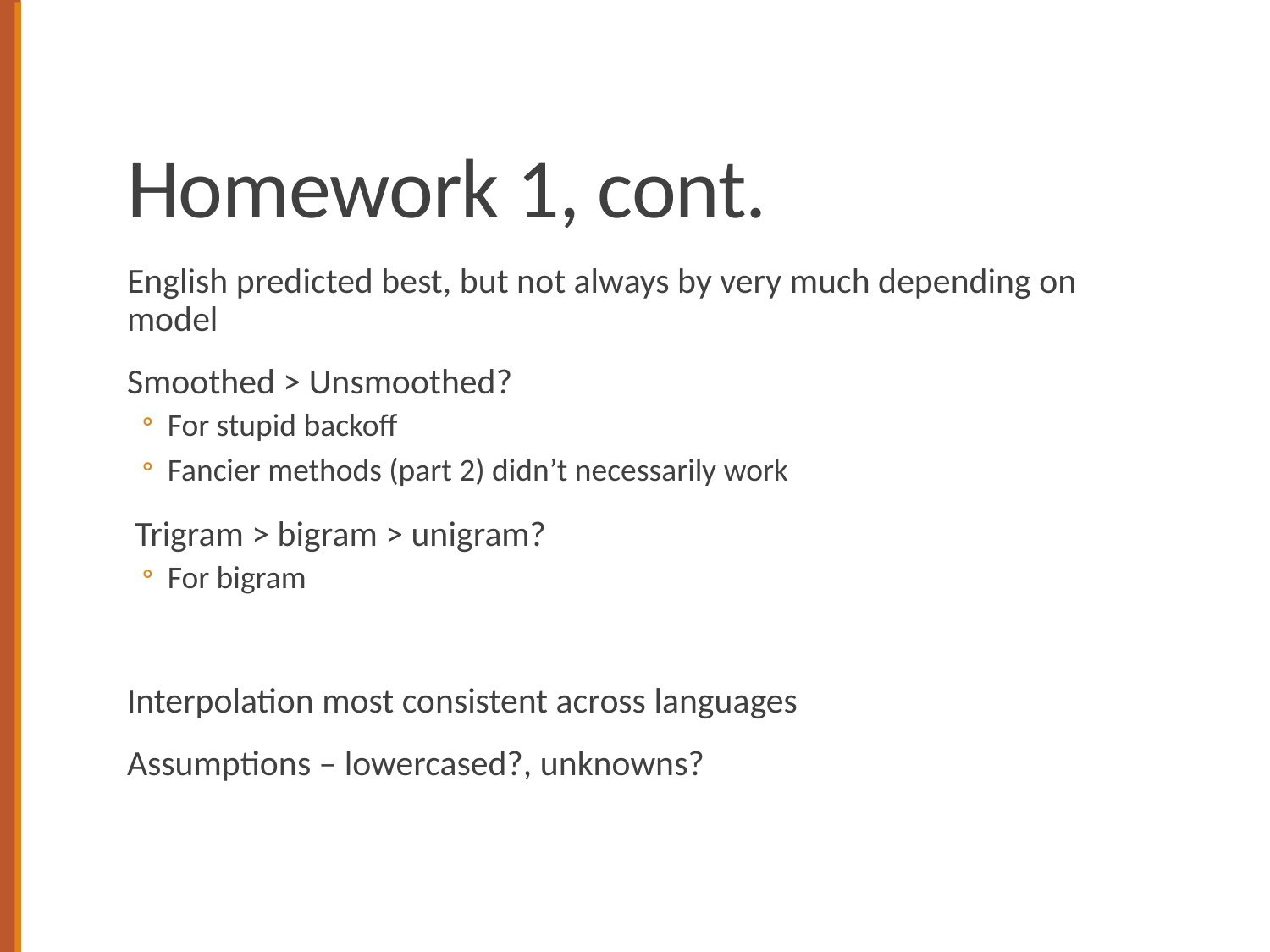

# Homework 1, cont.
English predicted best, but not always by very much depending on model
Smoothed > Unsmoothed?
For stupid backoff
Fancier methods (part 2) didn’t necessarily work
 Trigram > bigram > unigram?
For bigram

Interpolation most consistent across languages
Assumptions – lowercased?, unknowns?